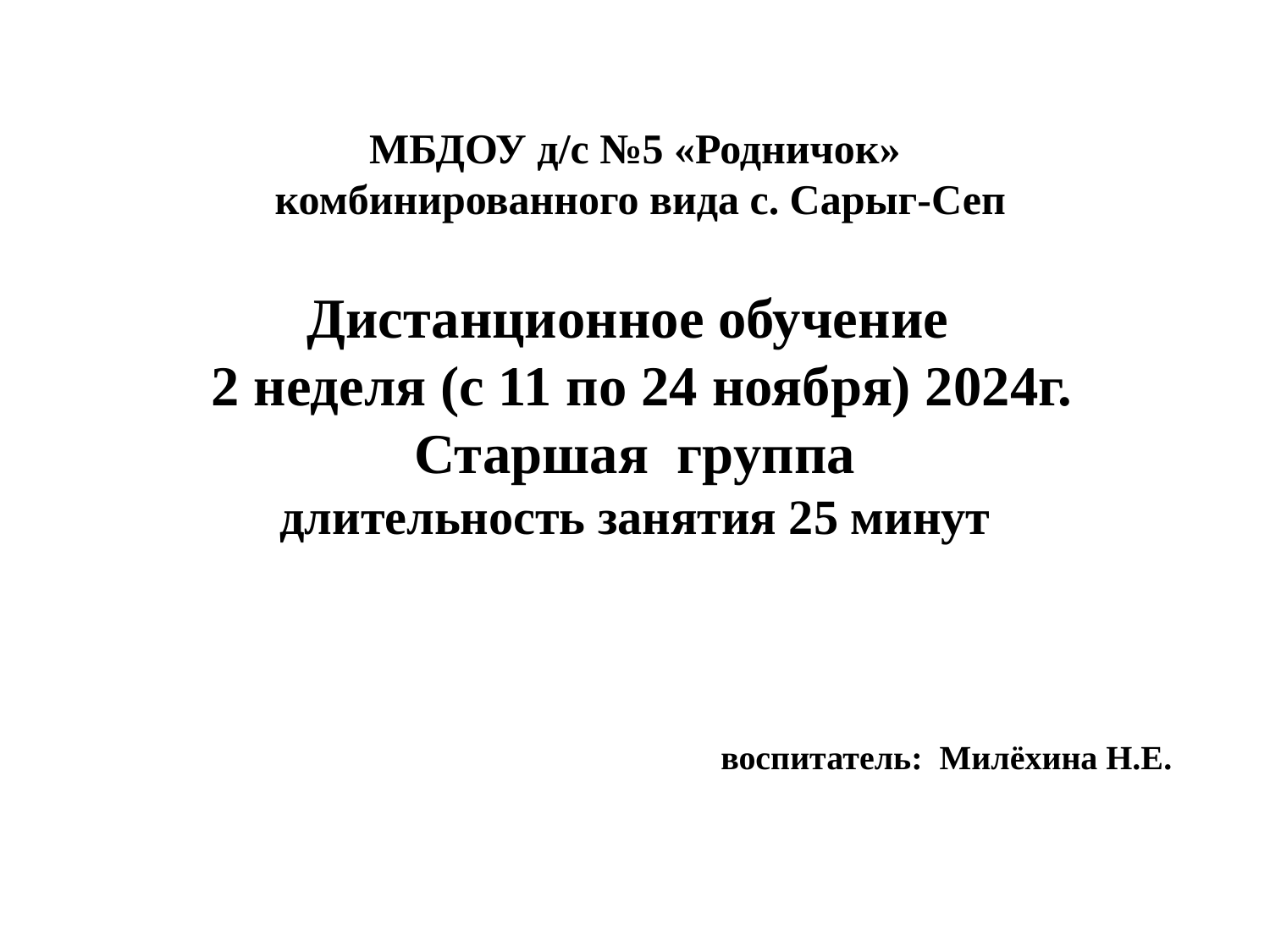

# МБДОУ д/с №5 «Родничок» комбинированного вида с. Сарыг-Сеп Дистанционное обучение 2 неделя (с 11 по 24 ноября) 2024г. Старшая  группа длительность занятия 25 минут

воспитатель:  Милёхина Н.Е.